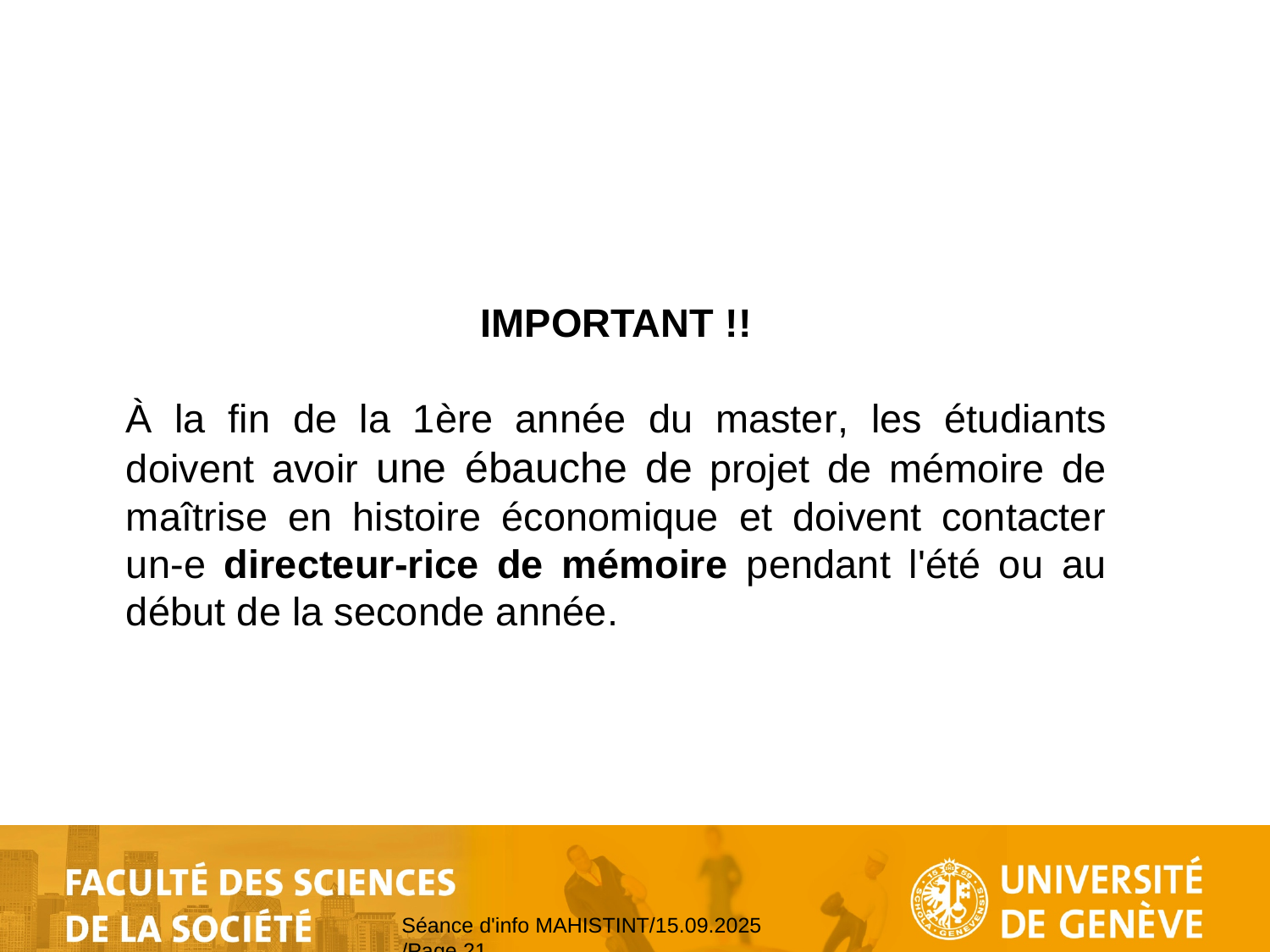

IMPORTANT !!

À la fin de la 1ère année du master, les étudiants doivent avoir une ébauche de projet de mémoire de maîtrise en histoire économique et doivent contacter un-e directeur-rice de mémoire pendant l'été ou au début de la seconde année.